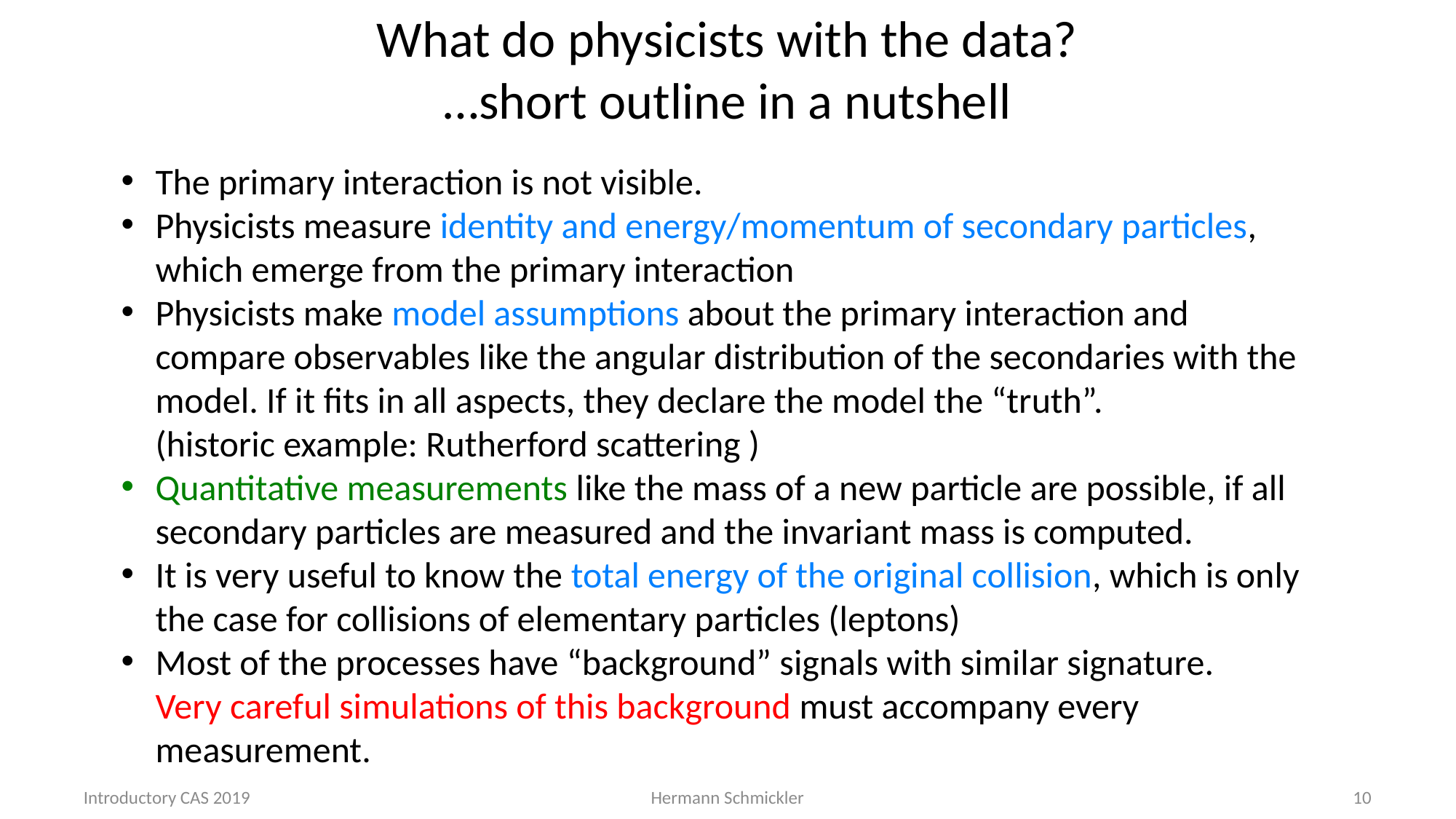

# What do physicists with the data? …short outline in a nutshell
The primary interaction is not visible.
Physicists measure identity and energy/momentum of secondary particles, which emerge from the primary interaction
Physicists make model assumptions about the primary interaction and compare observables like the angular distribution of the secondaries with the model. If it fits in all aspects, they declare the model the “truth”.
(historic example: Rutherford scattering )
Quantitative measurements like the mass of a new particle are possible, if all secondary particles are measured and the invariant mass is computed.
It is very useful to know the total energy of the original collision, which is only the case for collisions of elementary particles (leptons)
Most of the processes have “background” signals with similar signature.
Very careful simulations of this background must accompany every measurement.
Introductory CAS 2019
Hermann Schmickler
10